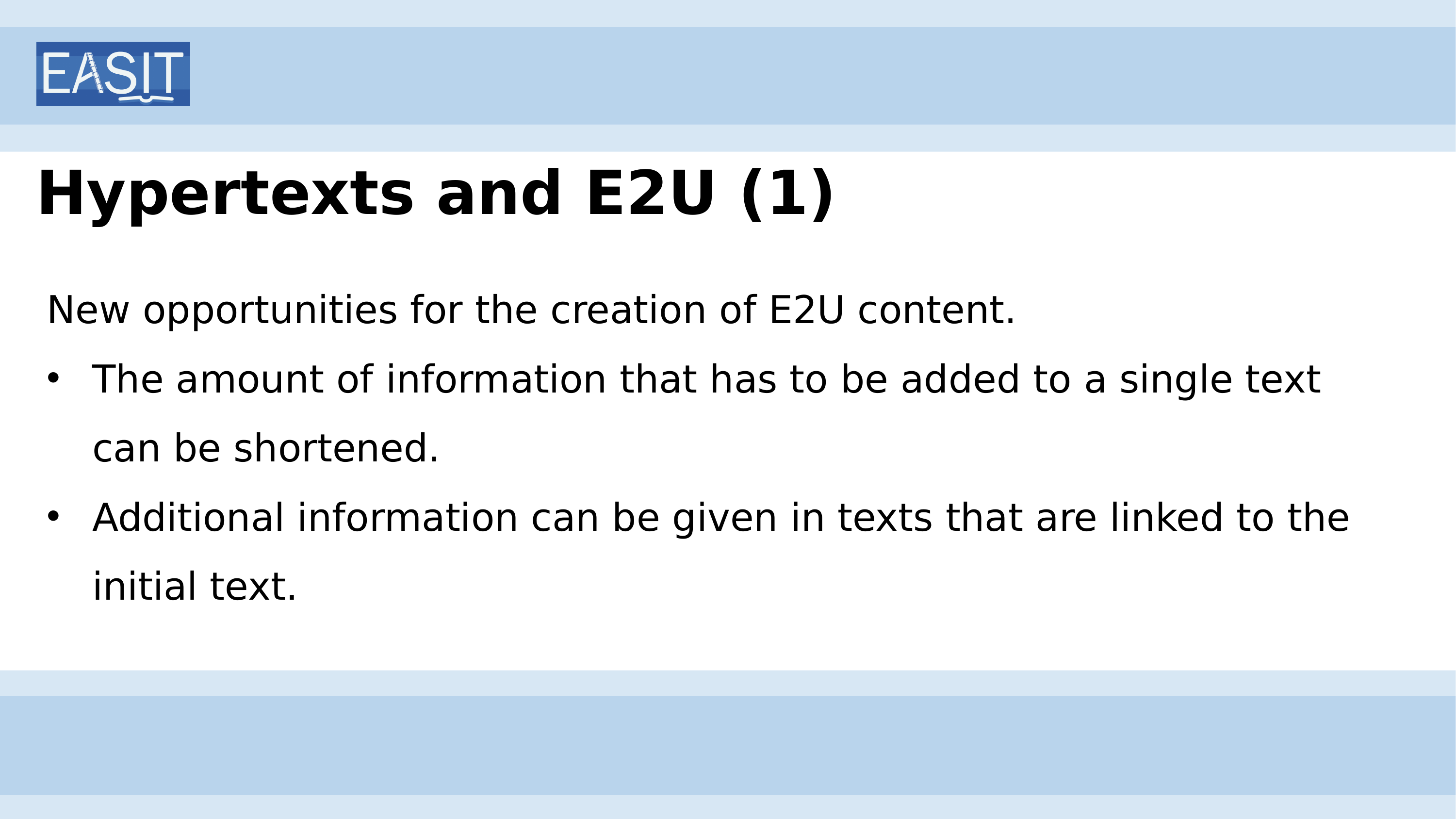

# Hypertexts and E2U (1)
New opportunities for the creation of E2U content.
The amount of information that has to be added to a single text can be shortened.
Additional information can be given in texts that are linked to the initial text.